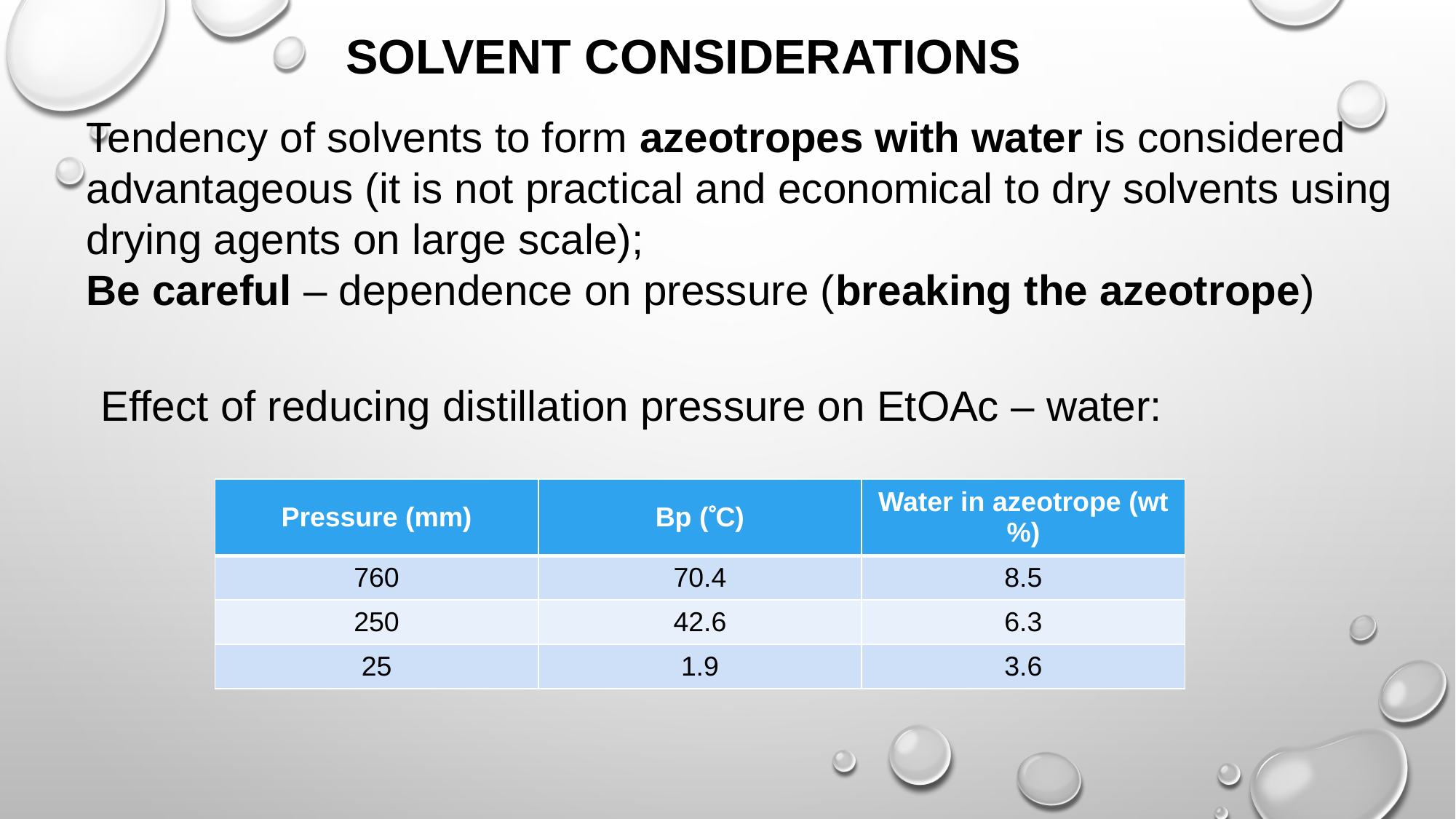

SOLVENT CONSIDERATIONS
Tendency of solvents to form azeotropes with water is considered advantageous (it is not practical and economical to dry solvents using drying agents on large scale);
Be careful – dependence on pressure (breaking the azeotrope)

Effect of reducing distillation pressure on EtOAc – water:
| Pressure (mm) | Bp (°C) | Water in azeotrope (wt%) |
| --- | --- | --- |
| 760 | 70.4 | 8.5 |
| 250 | 42.6 | 6.3 |
| 25 | 1.9 | 3.6 |